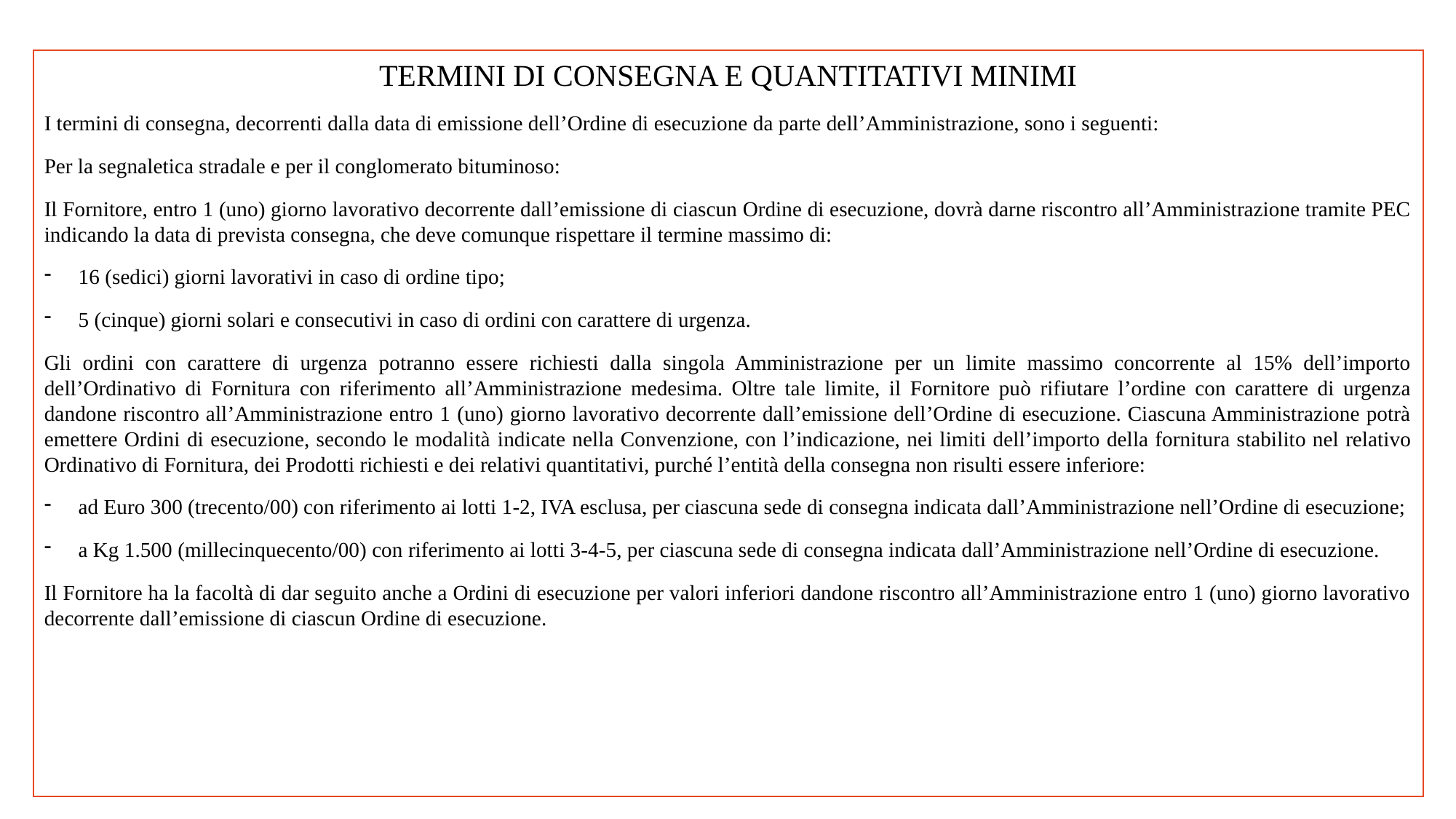

TERMINI DI CONSEGNA E QUANTITATIVI MINIMI
I termini di consegna, decorrenti dalla data di emissione dell’Ordine di esecuzione da parte dell’Amministrazione, sono i seguenti:
Per la segnaletica stradale e per il conglomerato bituminoso:
Il Fornitore, entro 1 (uno) giorno lavorativo decorrente dall’emissione di ciascun Ordine di esecuzione, dovrà darne riscontro all’Amministrazione tramite PEC indicando la data di prevista consegna, che deve comunque rispettare il termine massimo di:
16 (sedici) giorni lavorativi in caso di ordine tipo;
5 (cinque) giorni solari e consecutivi in caso di ordini con carattere di urgenza.
Gli ordini con carattere di urgenza potranno essere richiesti dalla singola Amministrazione per un limite massimo concorrente al 15% dell’importo dell’Ordinativo di Fornitura con riferimento all’Amministrazione medesima. Oltre tale limite, il Fornitore può rifiutare l’ordine con carattere di urgenza dandone riscontro all’Amministrazione entro 1 (uno) giorno lavorativo decorrente dall’emissione dell’Ordine di esecuzione. Ciascuna Amministrazione potrà emettere Ordini di esecuzione, secondo le modalità indicate nella Convenzione, con l’indicazione, nei limiti dell’importo della fornitura stabilito nel relativo Ordinativo di Fornitura, dei Prodotti richiesti e dei relativi quantitativi, purché l’entità della consegna non risulti essere inferiore:
ad Euro 300 (trecento/00) con riferimento ai lotti 1-2, IVA esclusa, per ciascuna sede di consegna indicata dall’Amministrazione nell’Ordine di esecuzione;
a Kg 1.500 (millecinquecento/00) con riferimento ai lotti 3-4-5, per ciascuna sede di consegna indicata dall’Amministrazione nell’Ordine di esecuzione.
Il Fornitore ha la facoltà di dar seguito anche a Ordini di esecuzione per valori inferiori dandone riscontro all’Amministrazione entro 1 (uno) giorno lavorativo decorrente dall’emissione di ciascun Ordine di esecuzione.